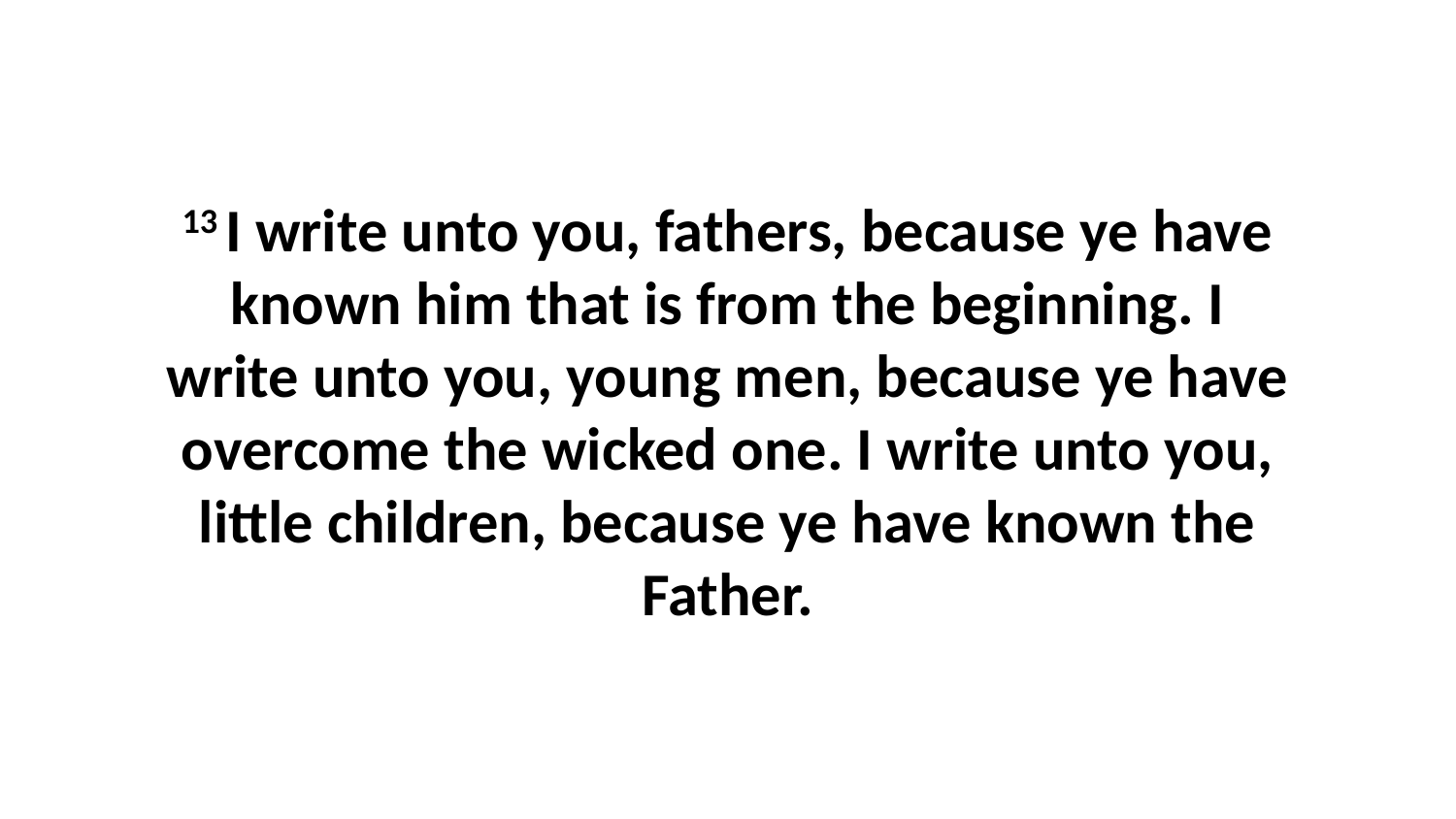

13 I write unto you, fathers, because ye have known him that is from the beginning. I write unto you, young men, because ye have overcome the wicked one. I write unto you, little children, because ye have known the Father.